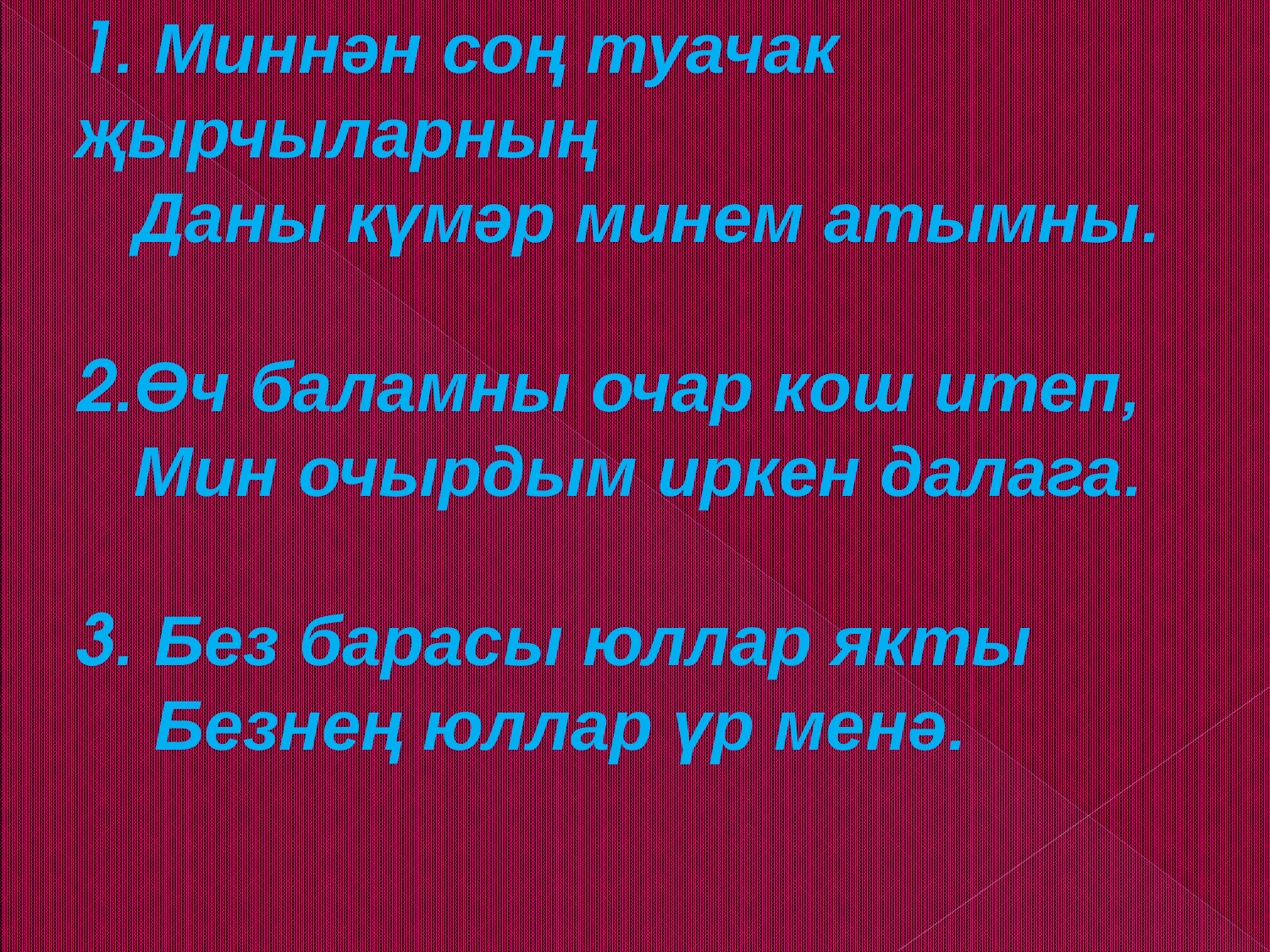

# 1. Миннән соң туачак                җырчыларның Даны күмәр минем атымны. 2.Өч баламны очар кош итеп, Мин очырдым иркен далага. 3. Без барасы юллар якты Безнең юллар үр менә.